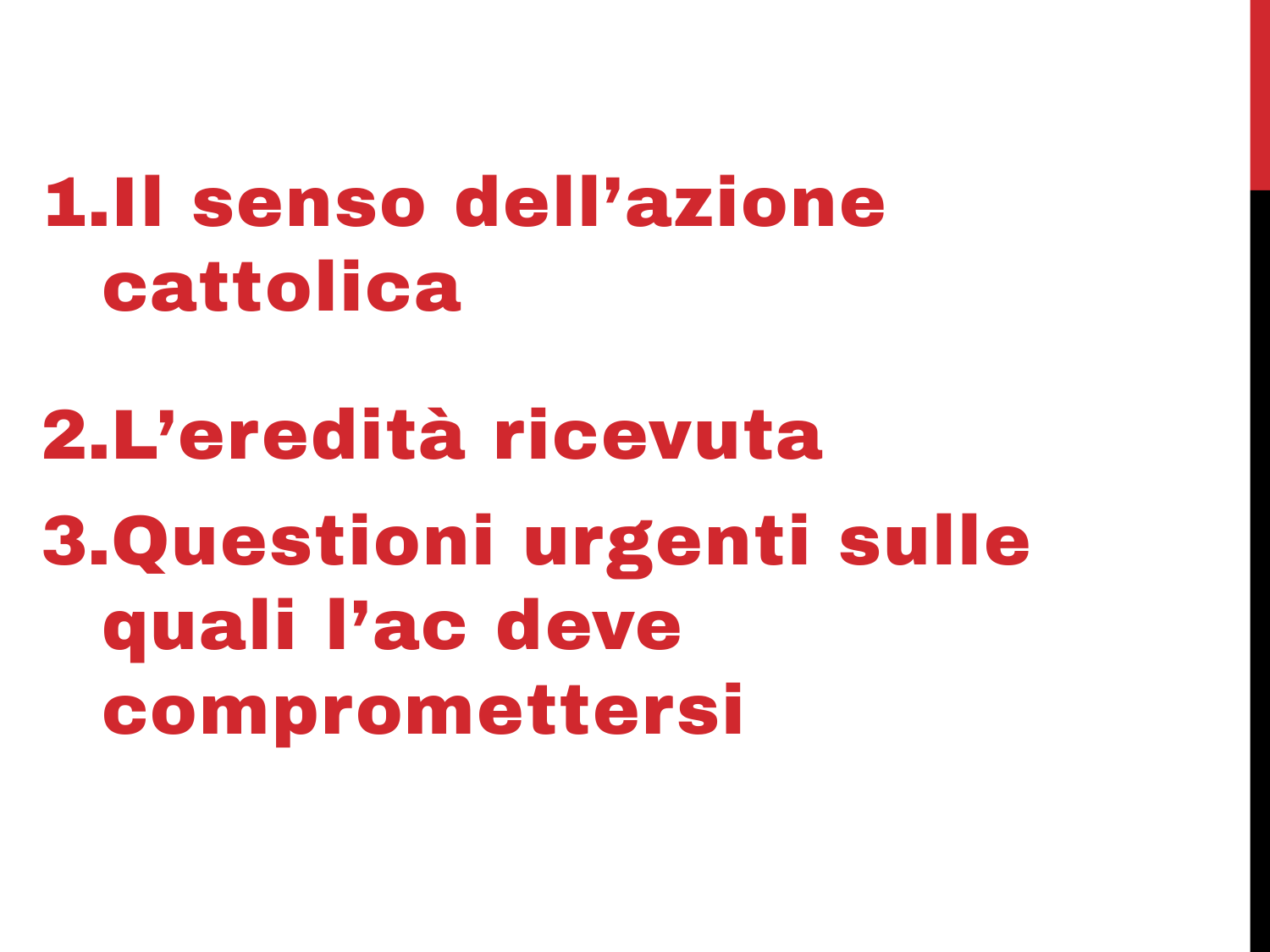

Il senso dell’azione cattolica
L’eredità ricevuta
Questioni urgenti sulle quali l’ac deve compromettersi